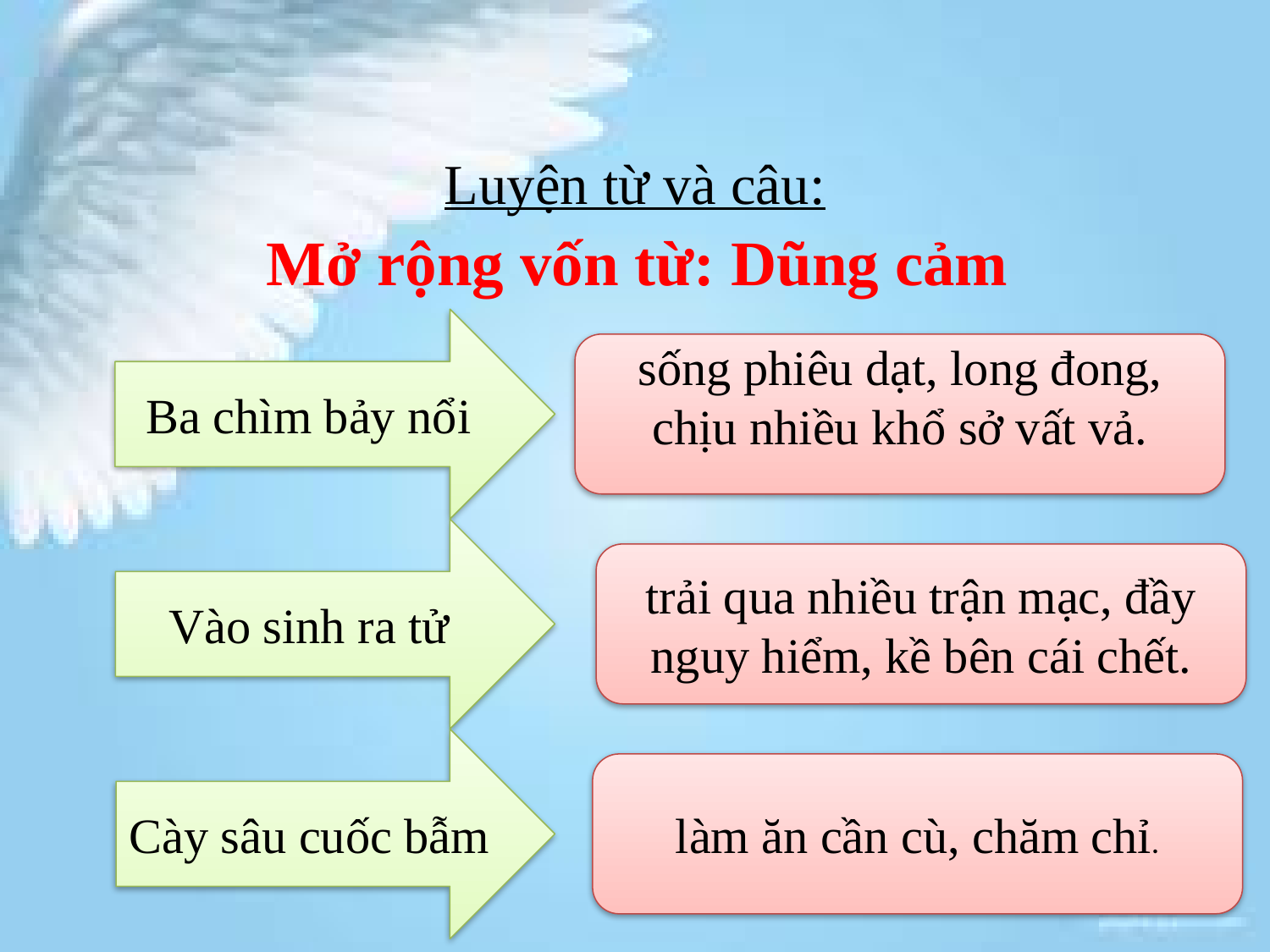

# Luyện từ và câu:
Mở rộng vốn từ: Dũng cảm
Ba chìm bảy nổi
sống phiêu dạt, long đong, chịu nhiều khổ sở vất vả.

Vào sinh ra tử
trải qua nhiều trận mạc, đầy nguy hiểm, kề bên cái chết.
Cày sâu cuốc bẫm
làm ăn cần cù, chăm chỉ.